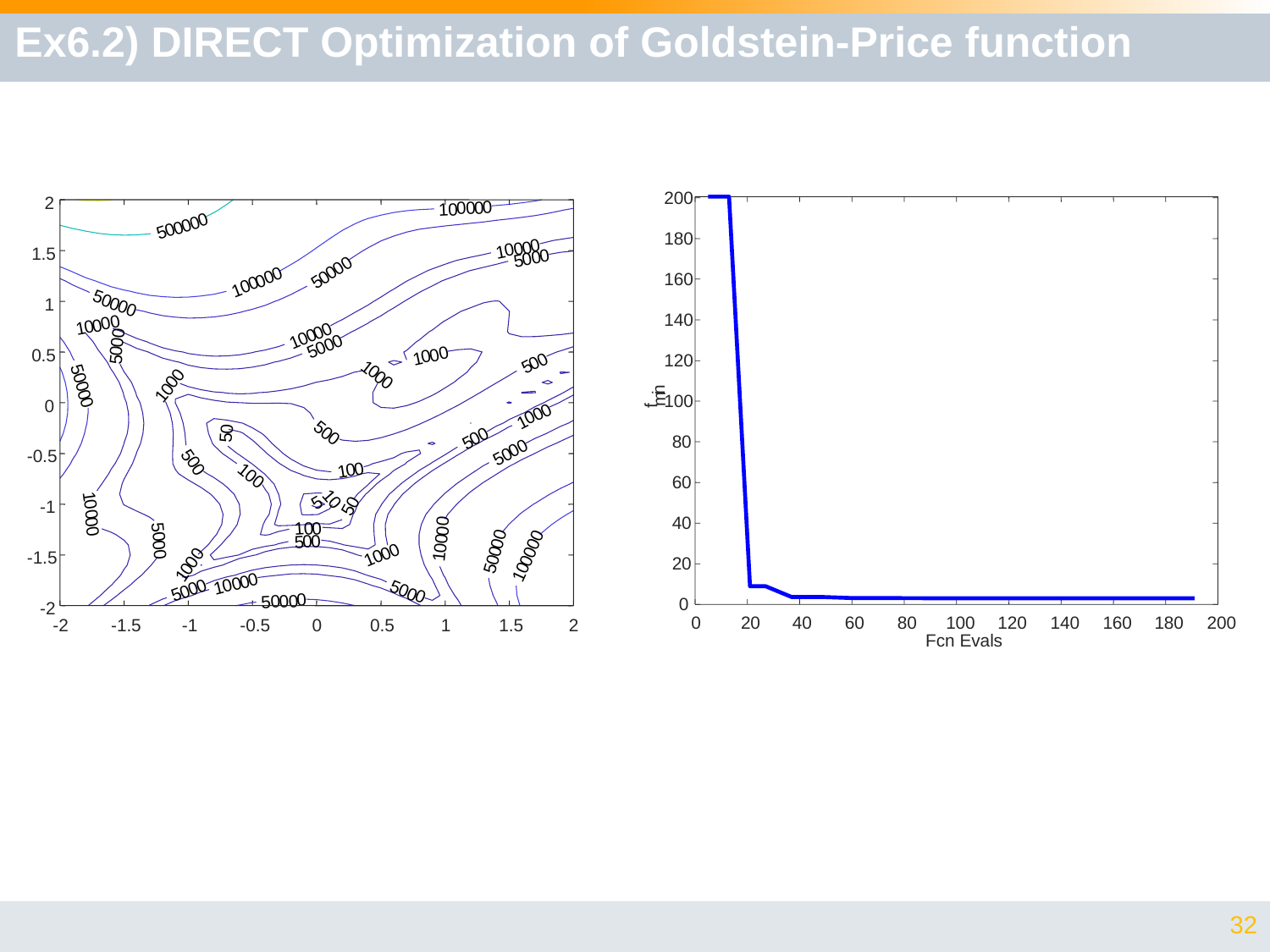

# Ex6.2) DIRECT Optimization of Goldstein-Price function

200

180

160

140

120

n
i
m
100
f

80

60

40

20

0

0
20
40
60
80
100
120
140
160
180
200
Fcn Evals

2
0
0
0
0
1
0

0
0
0

0
1
0
0
0
5

0

5

5

0
0
0
0

0
0
0
0
1
0
0
0
0
0

0
1
0

0
0

0
5
0

0
0

1
0
5

0
5
1
5

0
0

0
0

0

0

0
0

0
1

0

0

0
0

1
5

0

0
0

5
0
0

5
0

0

0
5

5

0
0
0
0
1
1

0
0

1

1
5
0
0

0
5

0

0
0
5
1
0
0
0
0
0
0
0

0
0
5
0
0
0
0
0
0
0
0
0

1
1
0
0

5
0

1

0
0
0

0
0
5
1
0

0
0
0
5
0

0

0
0
0
5

0
0
0
0
0
5
1.5

0
0
0
0
0
0
0
0
1
1

0.5

0

-0.5

-1

0
0
0
-1.5
0

0
1
-2

-2
-1.5
-1
-0.5
0
0.5
1
1.5
2